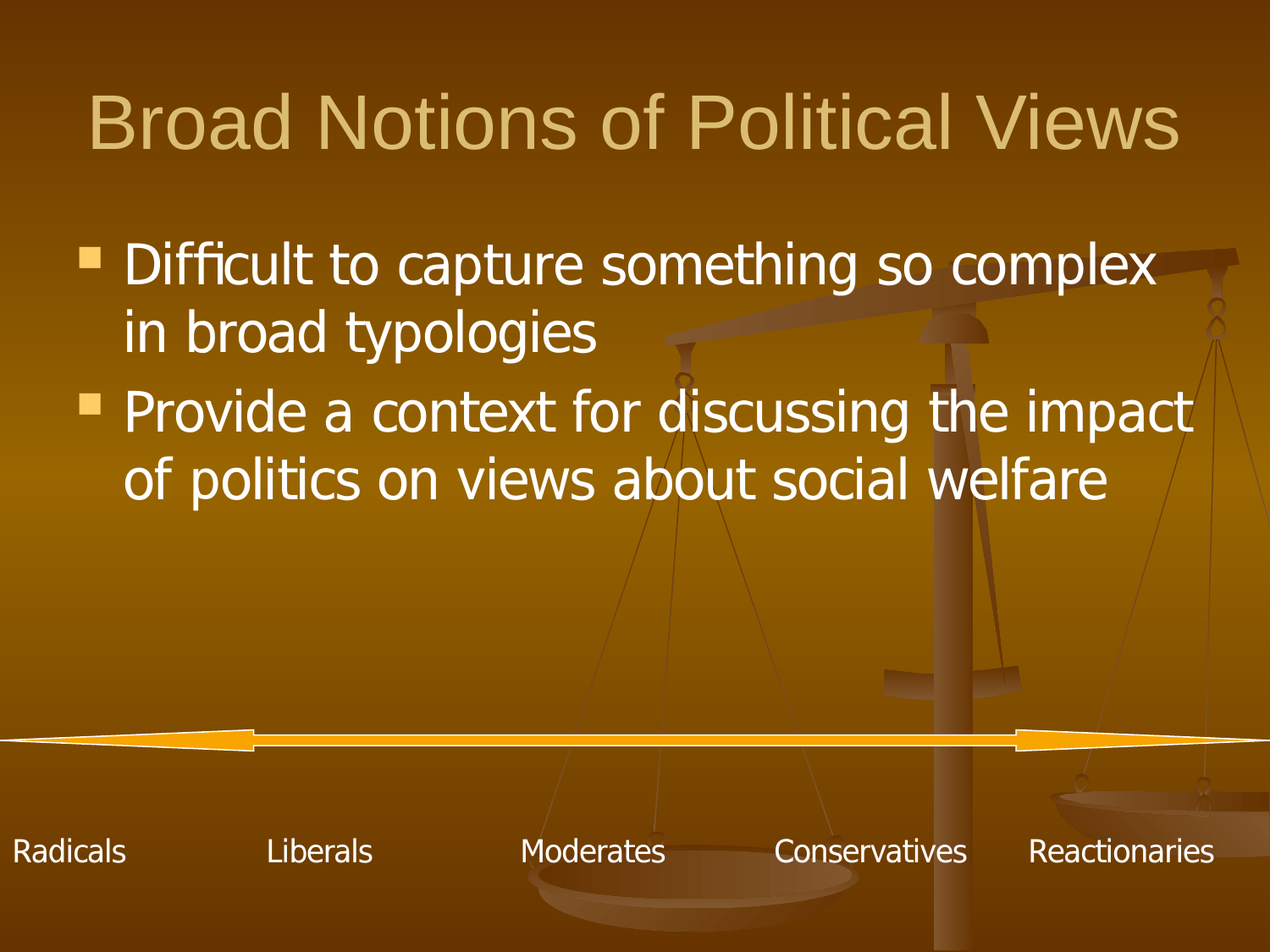

# Broad Notions of Political Views
Difficult to capture something so complex in broad typologies
Provide a context for discussing the impact of politics on views about social welfare

Radicals		Liberals		Moderates	Conservatives	Reactionaries